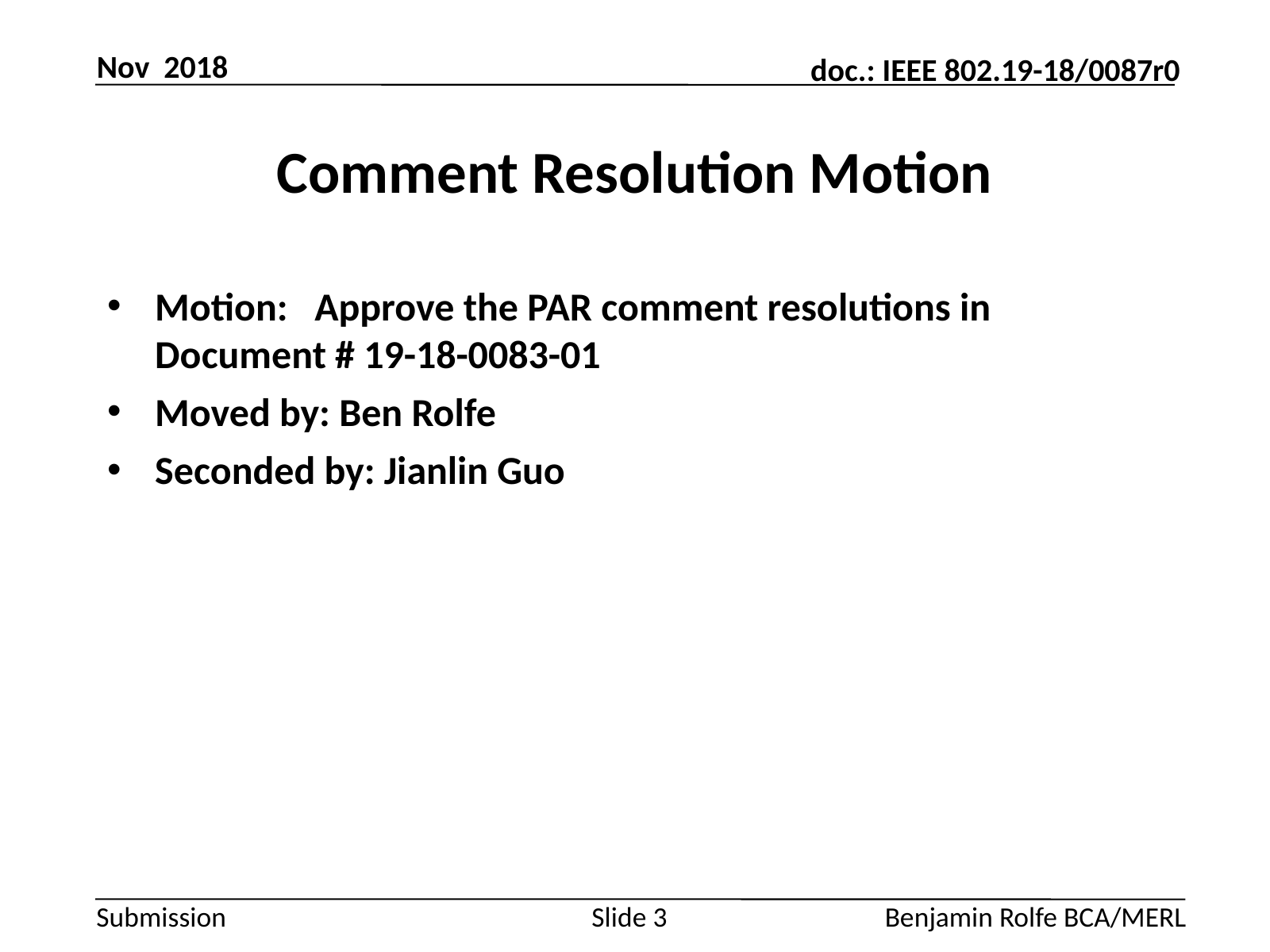

Nov  2018
# Comment Resolution Motion
Motion:   Approve the PAR comment resolutions in Document # 19-18-0083-01
Moved by: Ben Rolfe
Seconded by: Jianlin Guo

Slide 3
Benjamin Rolfe BCA/MERL